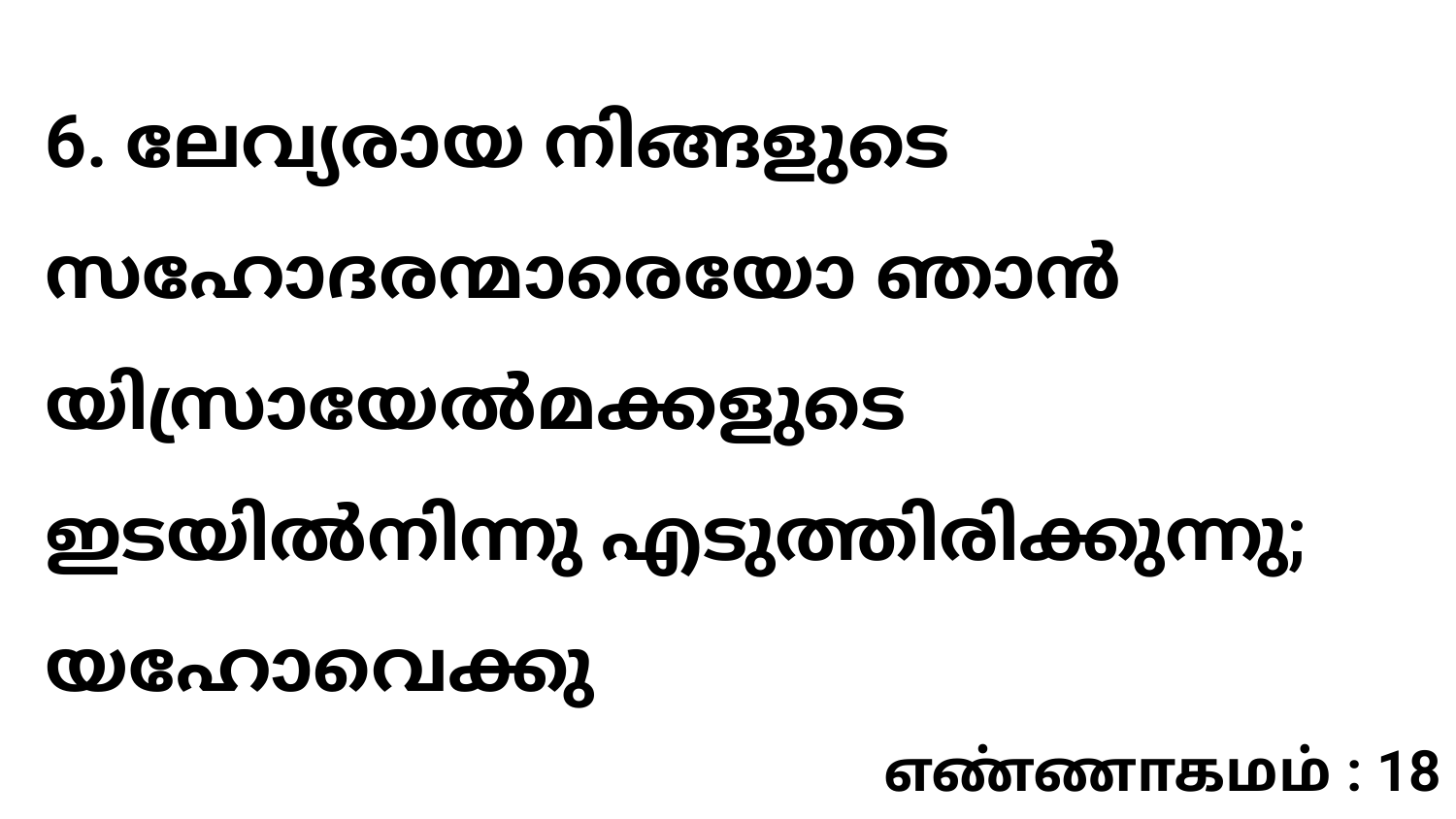

6. ലേവ്യരായ നിങ്ങളുടെ സഹോദരന്മാരെയോ ഞാൻ യിസ്രായേൽമക്കളുടെ ഇടയിൽനിന്നു എടുത്തിരിക്കുന്നു; യഹോവെക്കു
எண்ணாகமம் : 18